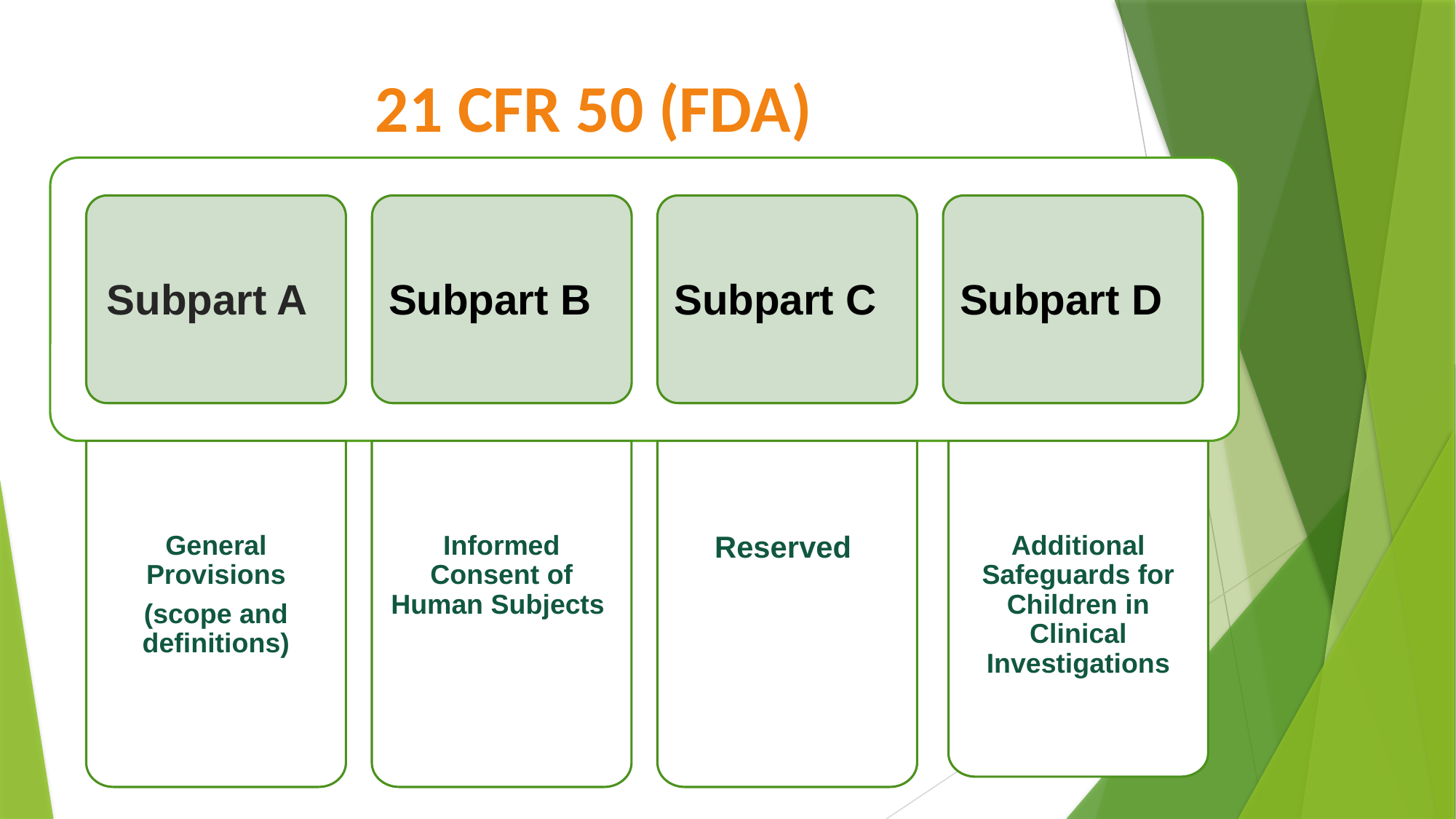

# 21 CFR 50 (FDA)

Subpart A

Subpart B

Subpart C

Subpart D

Additional Safeguards for Children in Clinical Investigations

Reserved

Additional Protections Pertaining to Biomedical and Behavioral Additional Protections Pertaining to Biomedical and Behavioral Research Involving Prisoners as Subjects
Pertaining to Biomedical and Behavioral Research Involving Prisoners as Subjects

General Provisions
(scope and definitions)

Informed Consent of Human Subjects